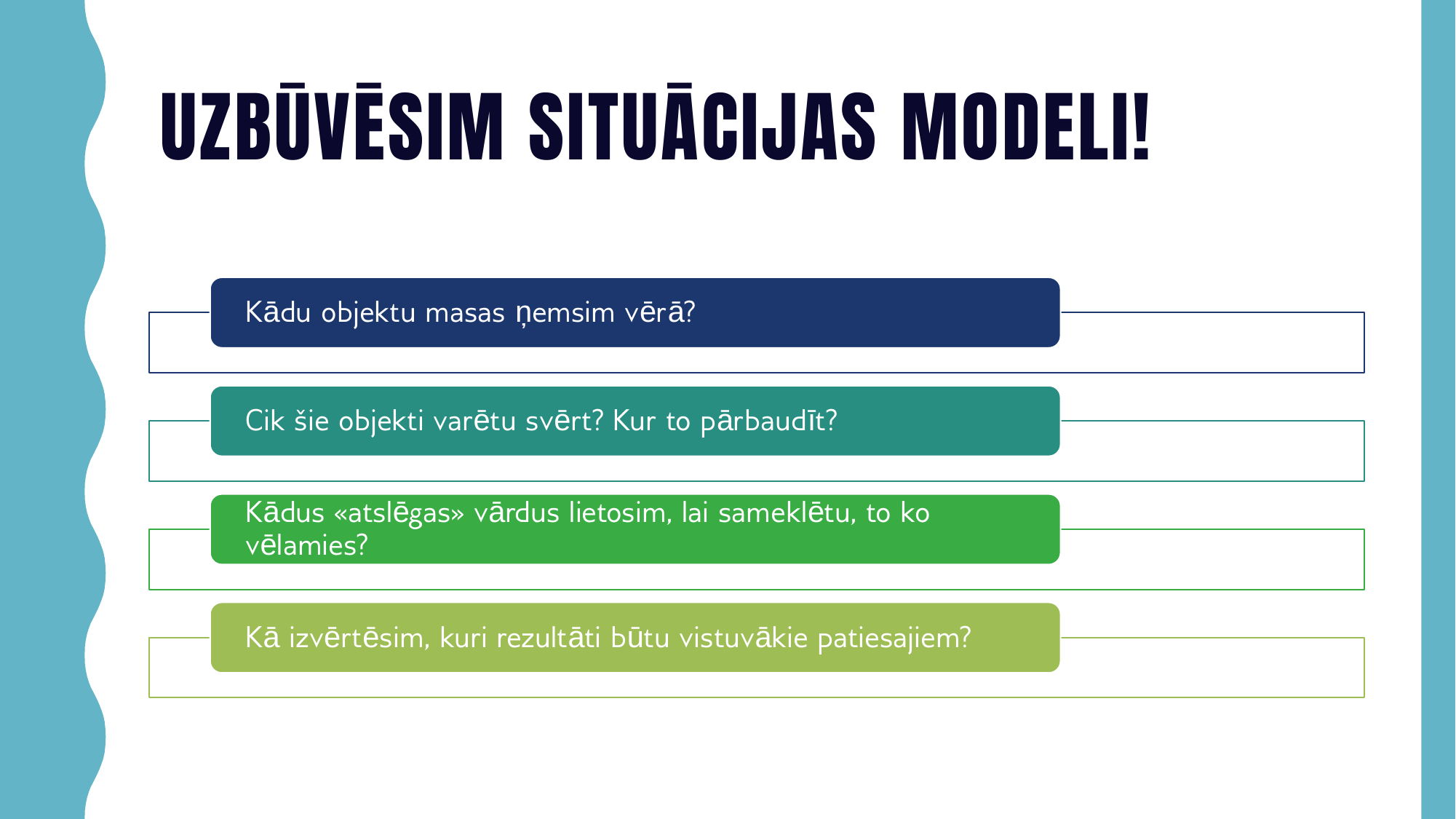

# uzBūvēsim situācijas modeli!
Kādu objektu masas ņemsim vērā?

Cik šie objekti varētu svērt? Kur to pārbaudīt?

Kādus «atslēgas» vārdus lietosim, lai sameklētu, to ko vēlamies?

Kā izvērtēsim, kuri rezultāti būtu vistuvākie patiesajiem?